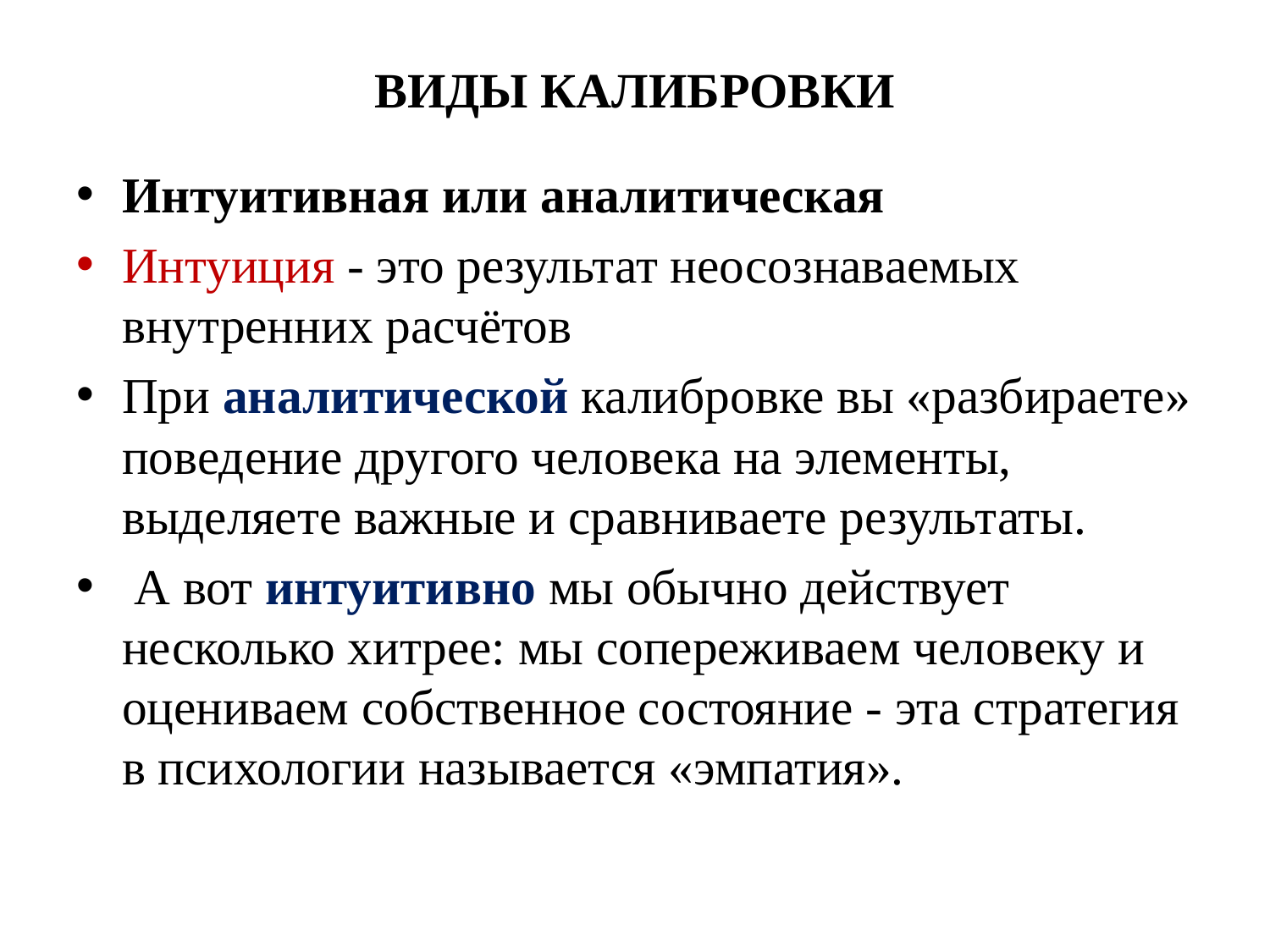

# ВИДЫ КАЛИБРОВКИ
Интуитивная или аналитическая
Интуиция - это результат неосознаваемых внутренних расчётов
При аналитической калибровке вы «разбираете» поведение другого человека на элементы, выделяете важные и сравниваете результаты.
 А вот интуитивно мы обычно действует несколько хитрее: мы сопереживаем человеку и оцениваем собственное состояние - эта стратегия в психологии называется «эмпатия».